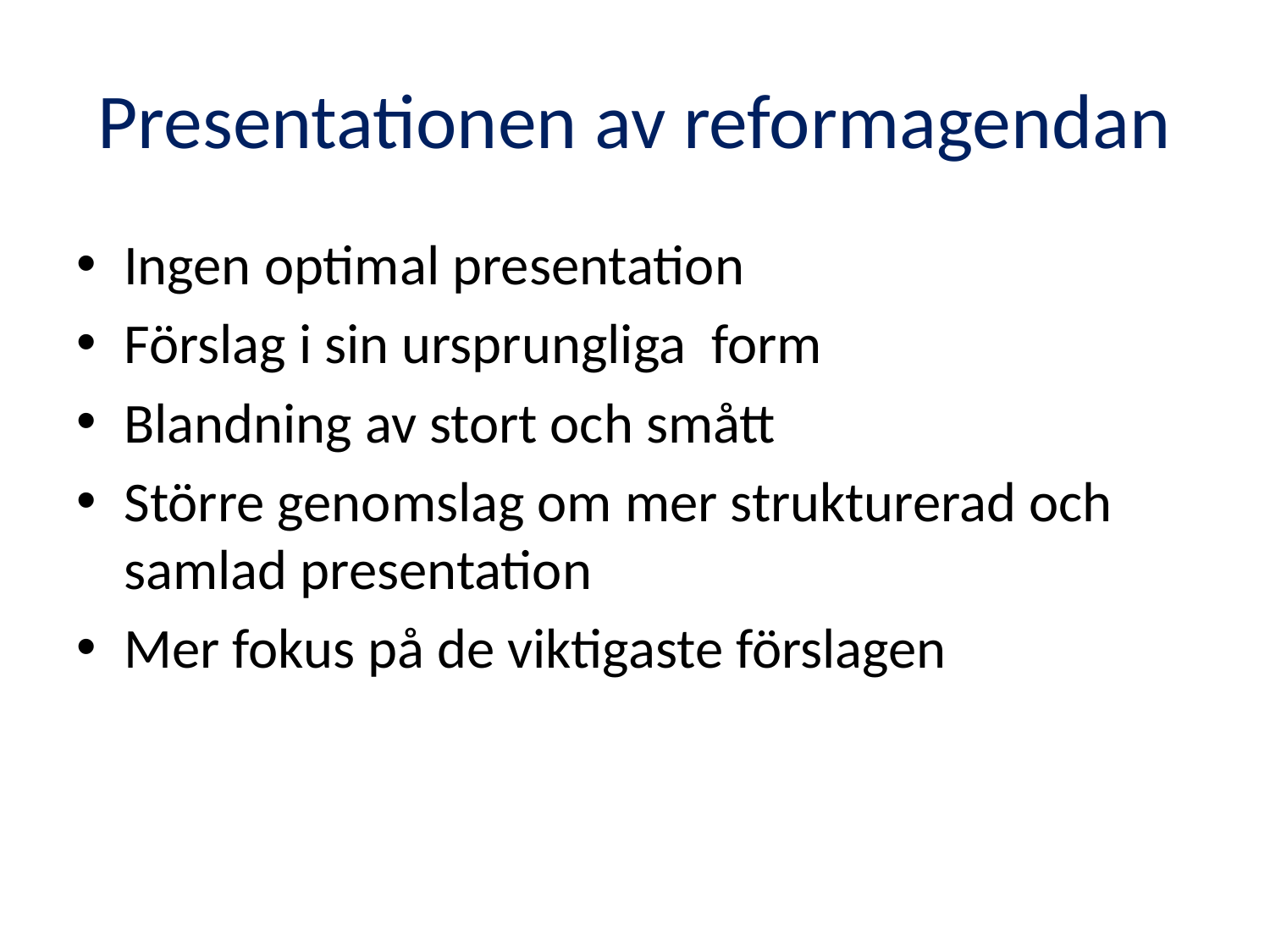

# Presentationen av reformagendan
Ingen optimal presentation
Förslag i sin ursprungliga  form
Blandning av stort och smått
Större genomslag om mer strukturerad och samlad presentation
Mer fokus på de viktigaste förslagen